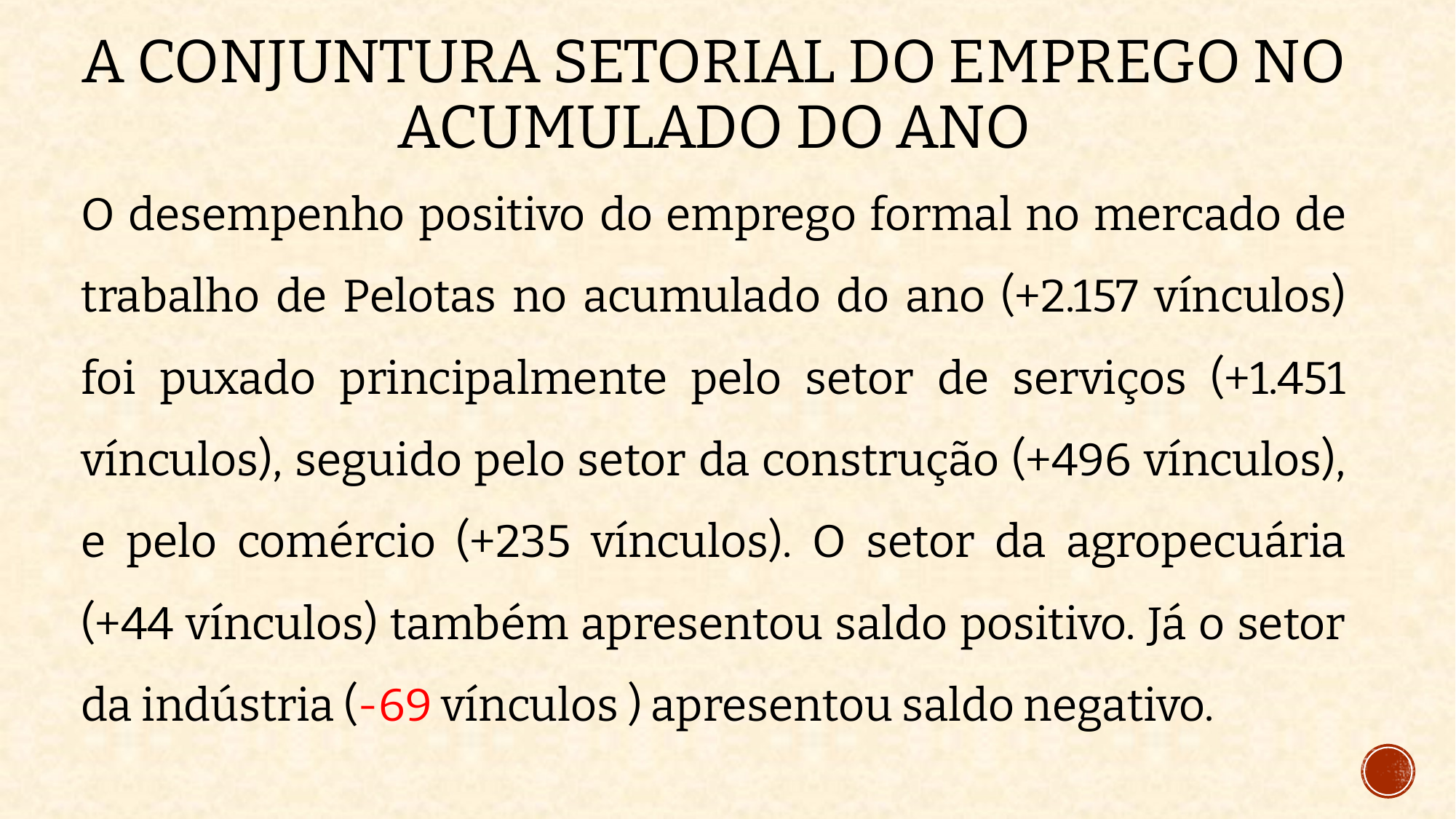

# A conjuntura setorial do emprego no acumulado do ano
O desempenho positivo do emprego formal no mercado de trabalho de Pelotas no acumulado do ano (+2.157 vínculos) foi puxado principalmente pelo setor de serviços (+1.451 vínculos), seguido pelo setor da construção (+496 vínculos), e pelo comércio (+235 vínculos). O setor da agropecuária (+44 vínculos) também apresentou saldo positivo. Já o setor da indústria (-69 vínculos ) apresentou saldo negativo.